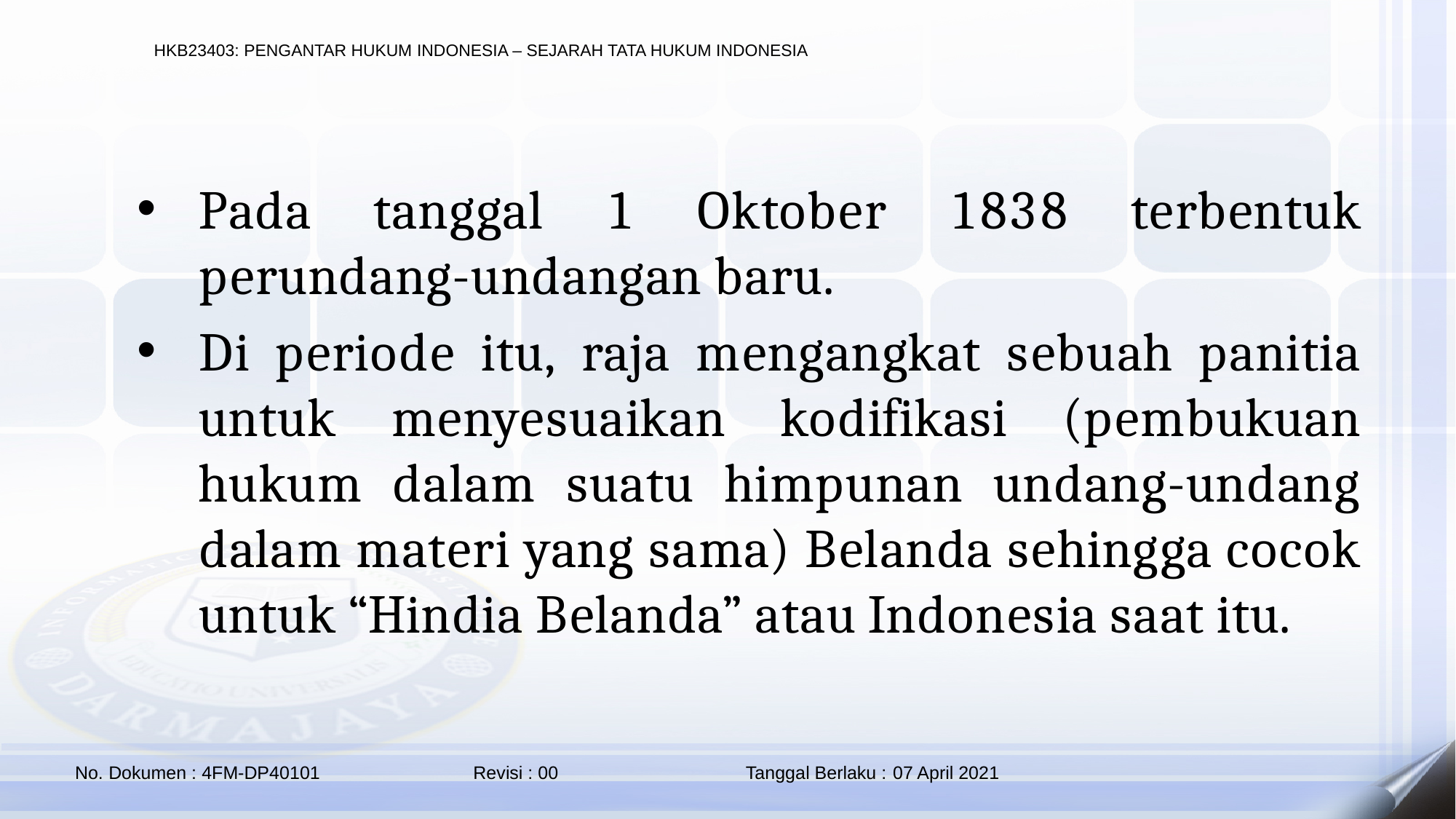

Pada tanggal 1 Oktober 1838 terbentuk perundang-undangan baru.
Di periode itu, raja mengangkat sebuah panitia untuk menyesuaikan kodifikasi (pembukuan hukum dalam suatu himpunan undang-undang dalam materi yang sama) Belanda sehingga cocok untuk “Hindia Belanda” atau Indonesia saat itu.